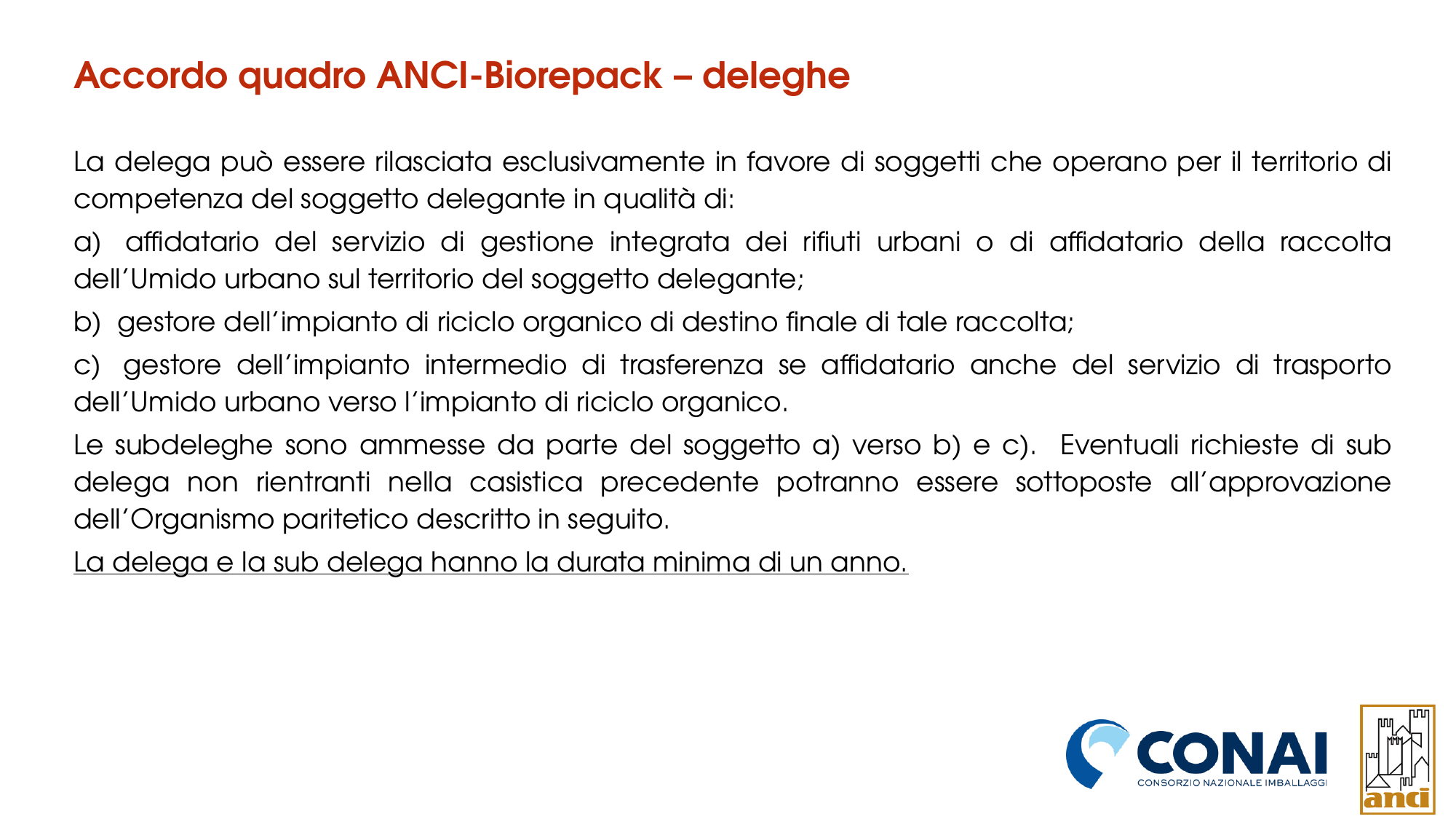

Accordo quadro ANCI-Biorepack – deleghe

La delega può essere rilasciata esclusivamente in favore di soggetti che operano per il territorio di competenza del soggetto delegante in qualità di:
a)  affidatario del servizio di gestione integrata dei rifiuti urbani o di affidatario della raccolta dell’Umido urbano sul territorio del soggetto delegante;
b)  gestore dell’impianto di riciclo organico di destino finale di tale raccolta;
c)  gestore dell’impianto intermedio di trasferenza se affidatario anche del servizio di trasporto dell’Umido urbano verso l’impianto di riciclo organico.
Le subdeleghe sono ammesse da parte del soggetto a) verso b) e c).  Eventuali richieste di sub delega non rientranti nella casistica precedente potranno essere sottoposte all’approvazione dell’Organismo paritetico descritto in seguito.
La delega e la sub delega hanno la durata minima di un anno.